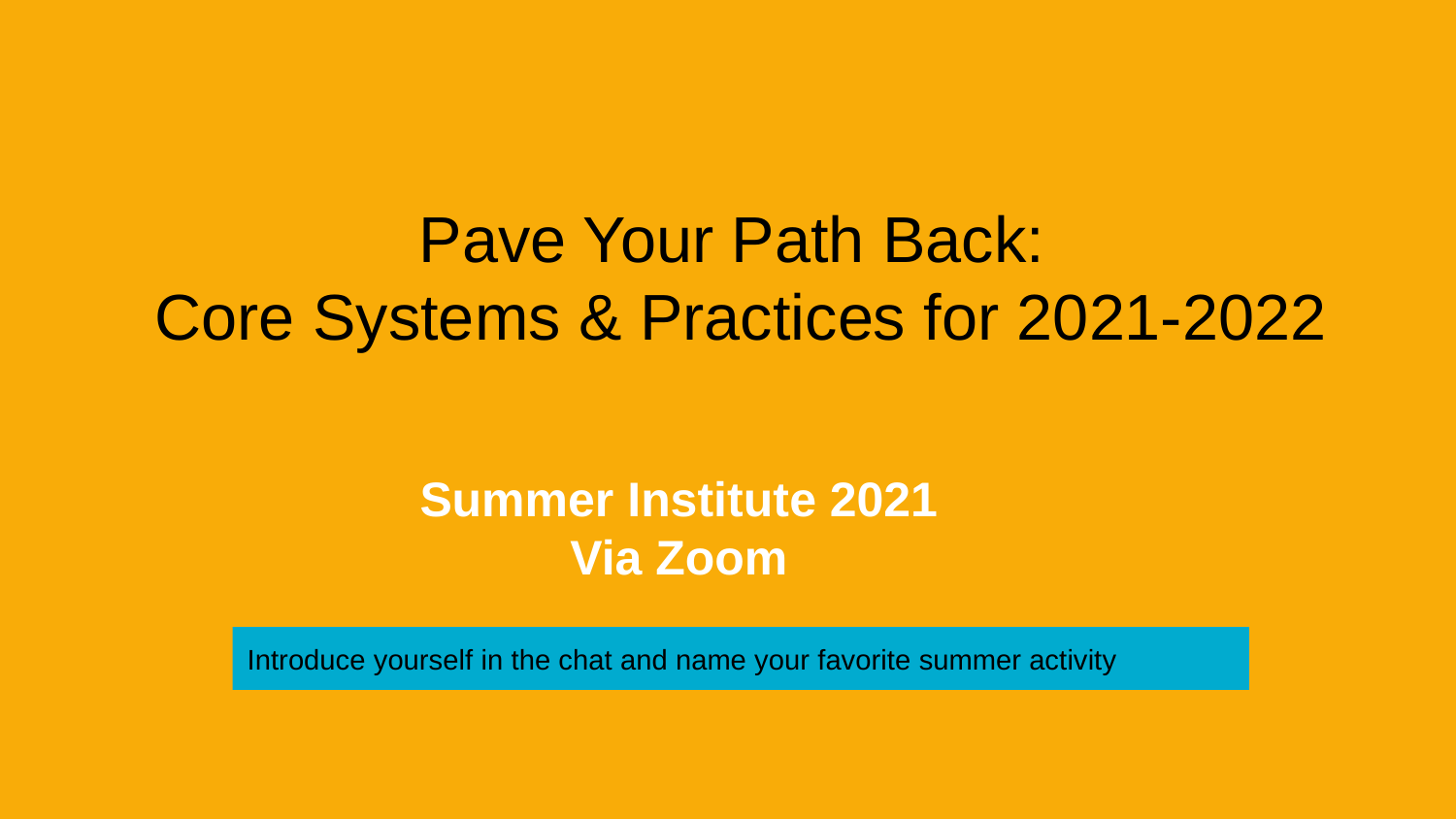

# Pave Your Path Back: Core Systems & Practices for 2021-2022
Summer Institute 2021
Via Zoom

Introduce yourself in the chat and name your favorite summer activity